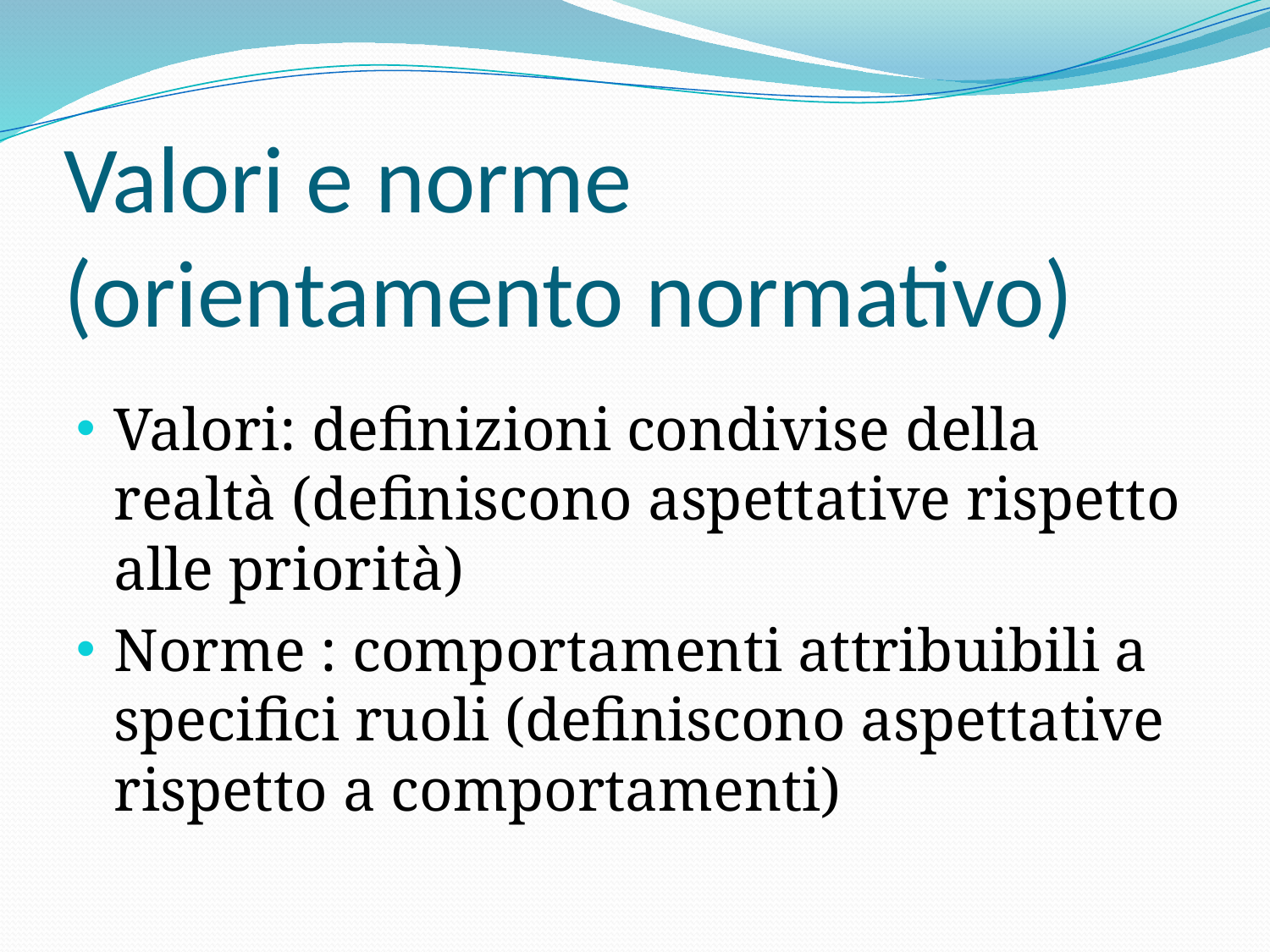

# Valori e norme (orientamento normativo)
Valori: definizioni condivise della realtà (definiscono aspettative rispetto alle priorità)
Norme : comportamenti attribuibili a specifici ruoli (definiscono aspettative rispetto a comportamenti)